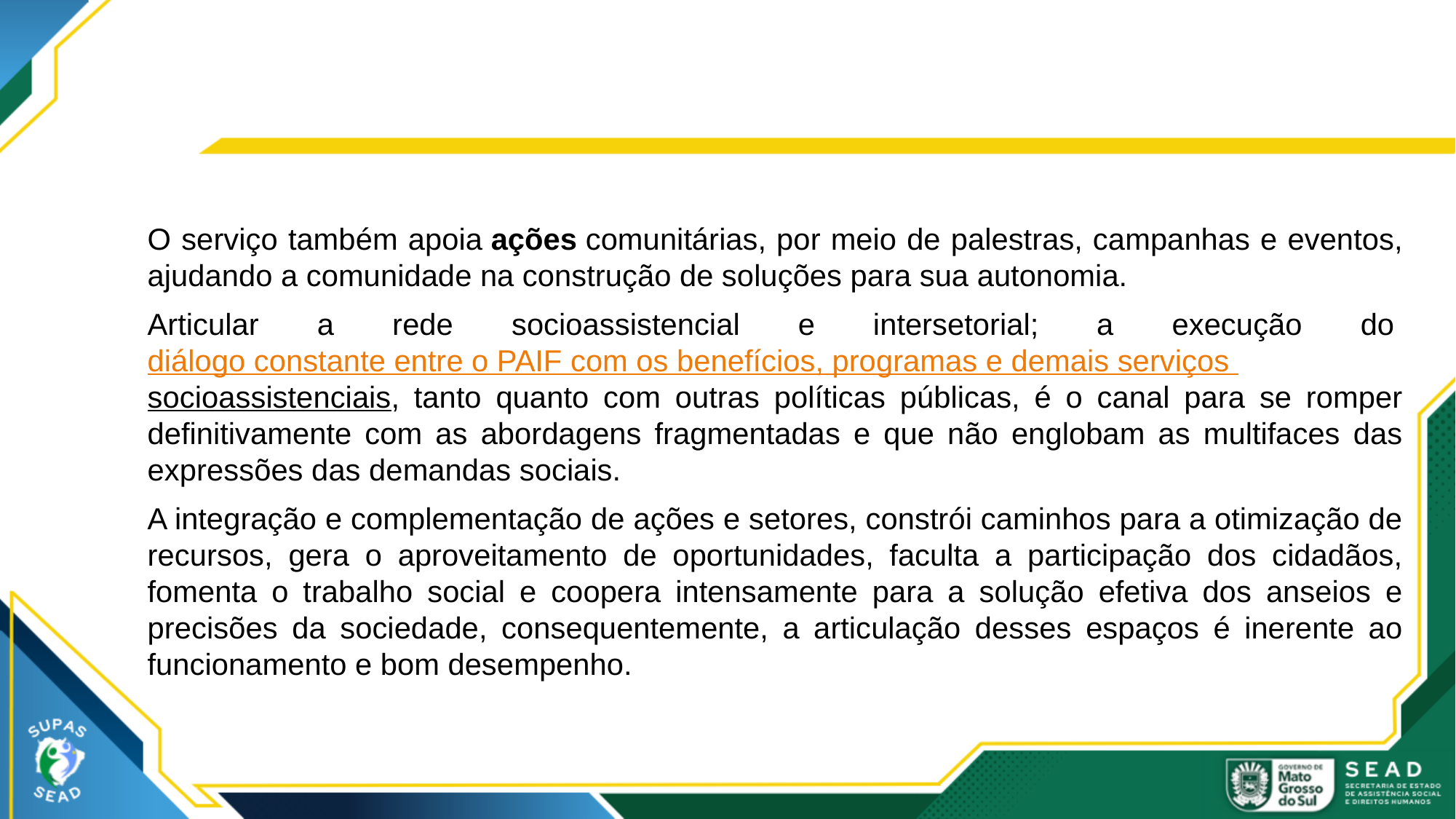

O serviço também apoia ações comunitárias, por meio de palestras, campanhas e eventos, ajudando a comunidade na construção de soluções para sua autonomia.
Articular a rede socioassistencial e intersetorial; a execução do diálogo constante entre o PAIF com os benefícios, programas e demais serviços socioassistenciais, tanto quanto com outras políticas públicas, é o canal para se romper definitivamente com as abordagens fragmentadas e que não englobam as multifaces das expressões das demandas sociais.
A integração e complementação de ações e setores, constrói caminhos para a otimização de recursos, gera o aproveitamento de oportunidades, faculta a participação dos cidadãos, fomenta o trabalho social e coopera intensamente para a solução efetiva dos anseios e precisões da sociedade, consequentemente, a articulação desses espaços é inerente ao funcionamento e bom desempenho.